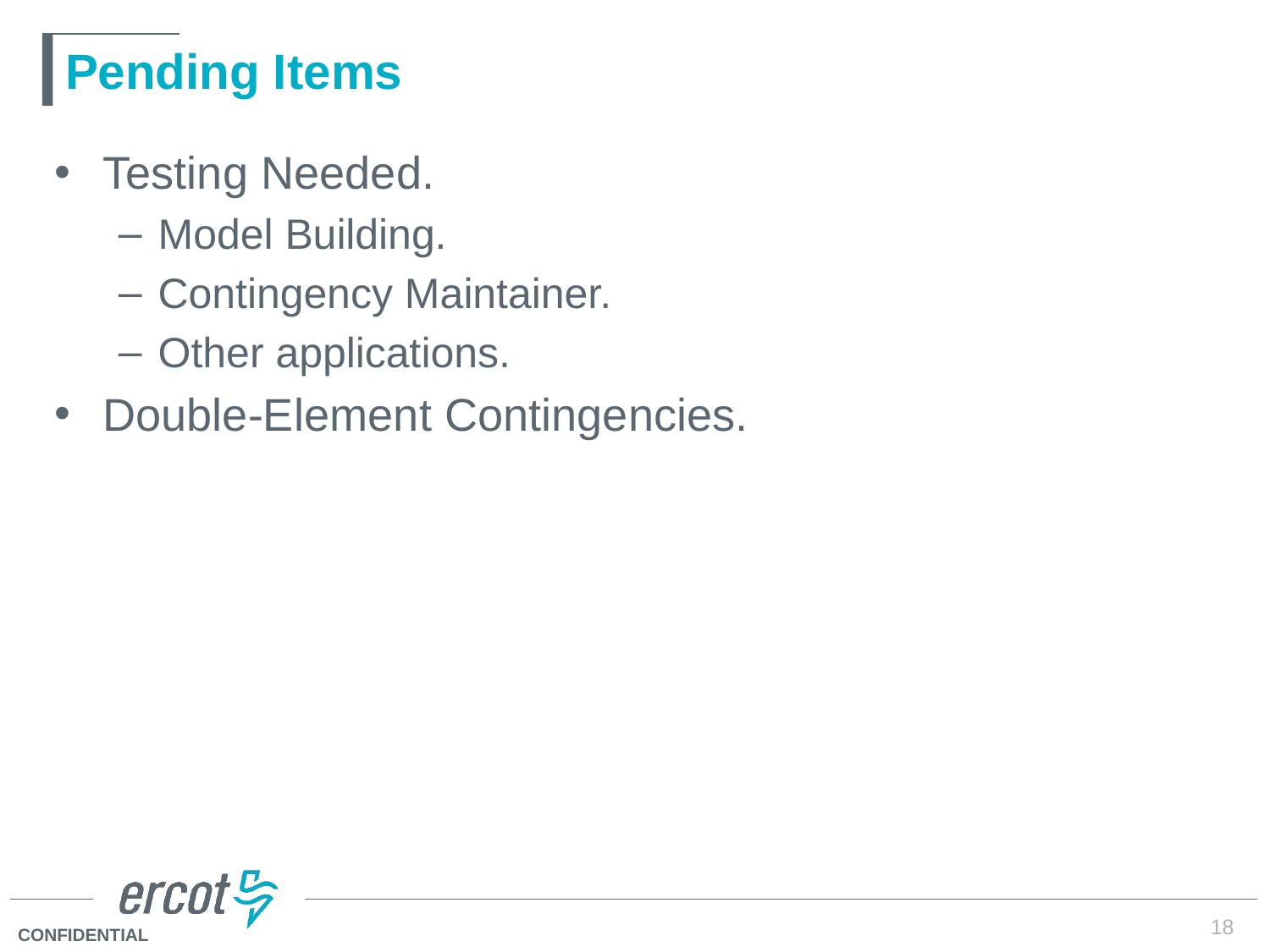

# Pending Items
Testing Needed.
Model Building.
Contingency Maintainer.
Other applications.
Double-Element Contingencies.
18